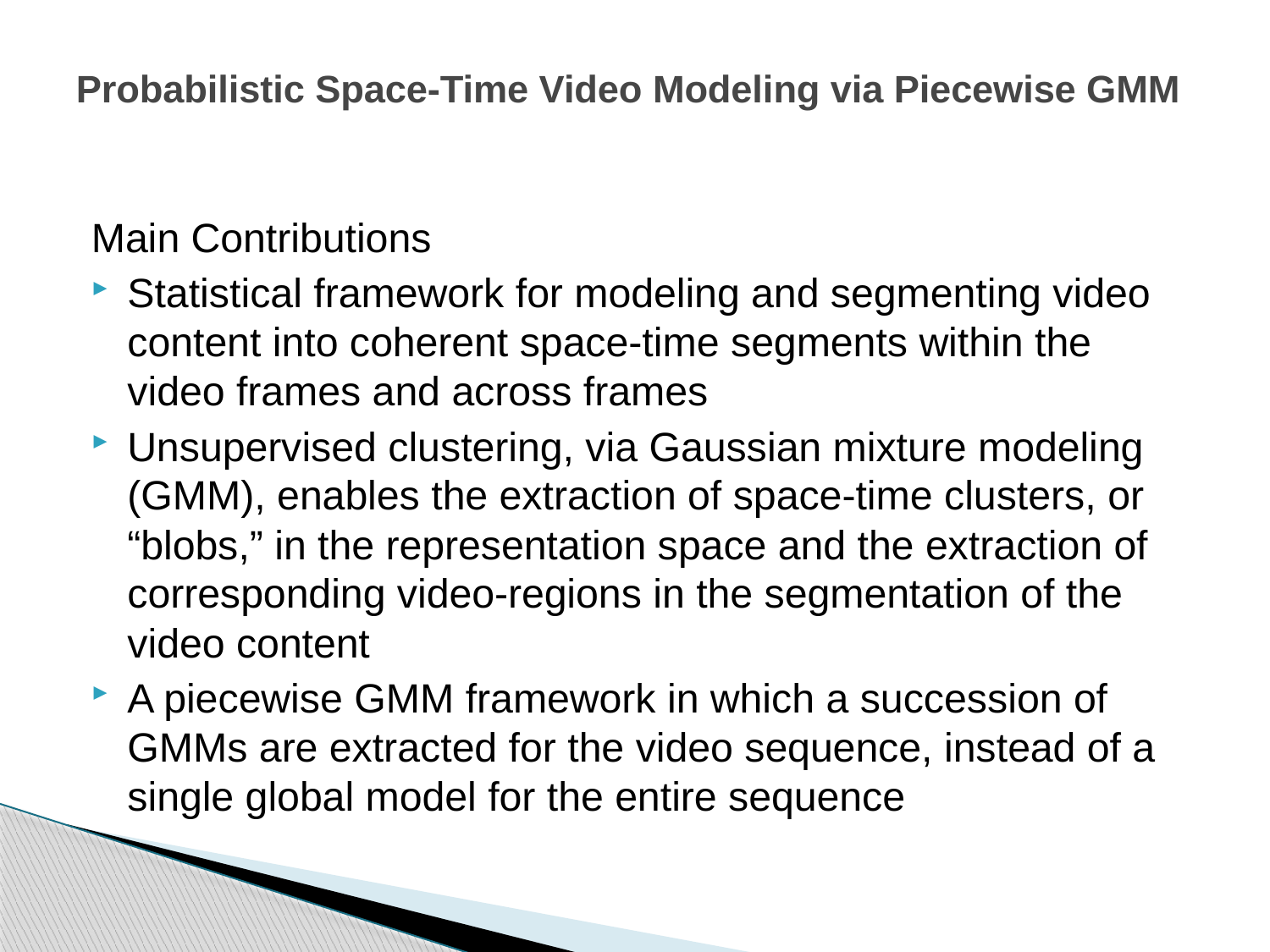

# Probabilistic Space-Time Video Modeling via Piecewise GMM
Main Contributions
Statistical framework for modeling and segmenting video content into coherent space-time segments within the video frames and across frames
Unsupervised clustering, via Gaussian mixture modeling (GMM), enables the extraction of space-time clusters, or “blobs,” in the representation space and the extraction of corresponding video-regions in the segmentation of the video content
A piecewise GMM framework in which a succession of GMMs are extracted for the video sequence, instead of a single global model for the entire sequence